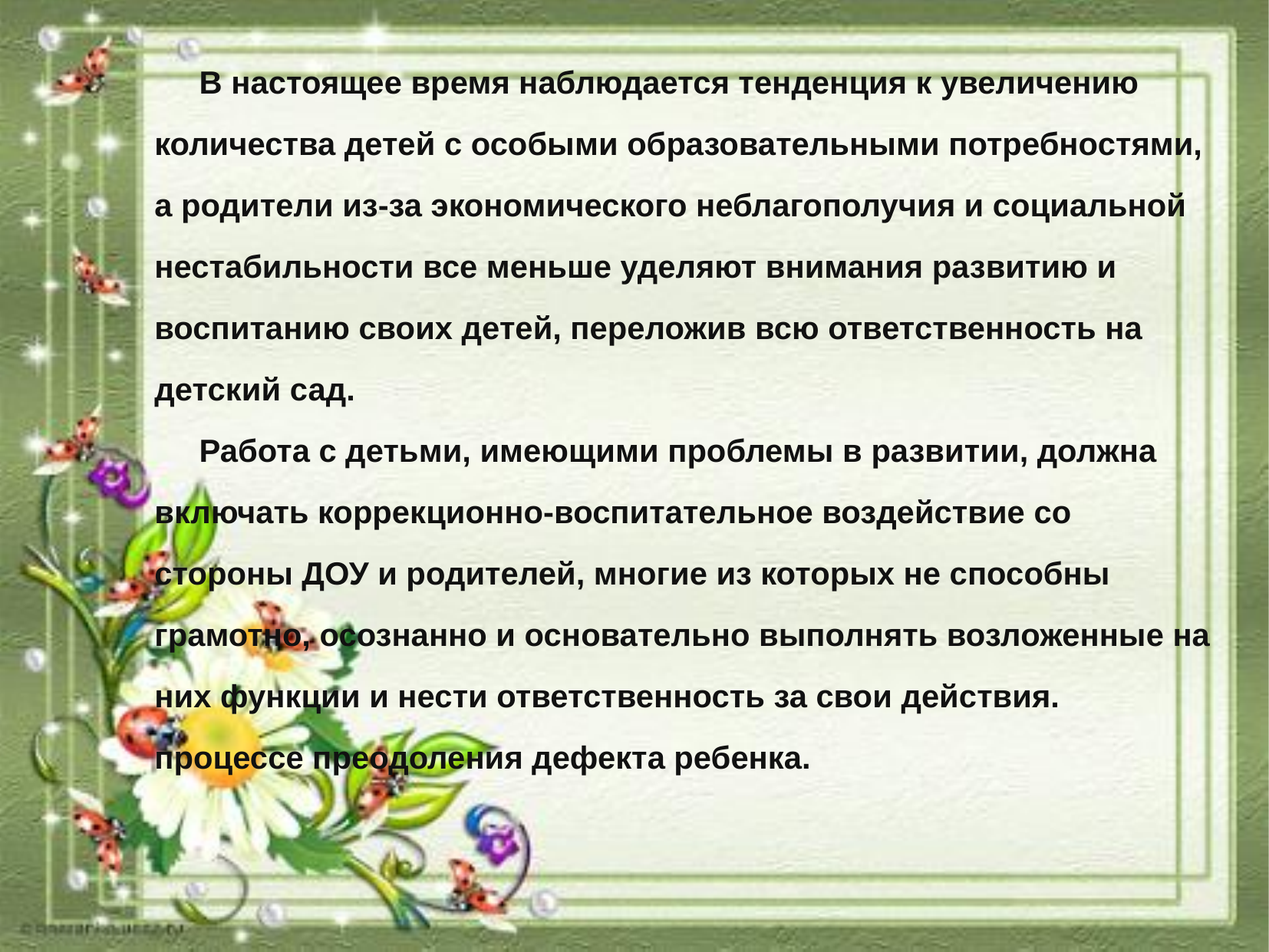

В настоящее время наблюдается тенденция к увеличению количества детей с особыми образовательными потребностями, а родители из-за экономического неблагополучия и социальной нестабильности все меньше уделяют внимания развитию и воспитанию своих детей, переложив всю ответственность на детский сад.
Работа с детьми, имеющими проблемы в развитии, должна включать коррекционно-воспитательное воздействие со стороны ДОУ и родителей, многие из которых не способны грамотно, осознанно и основательно выполнять возложенные на них функции и нести ответственность за свои действия. процессе преодоления дефекта ребенка.